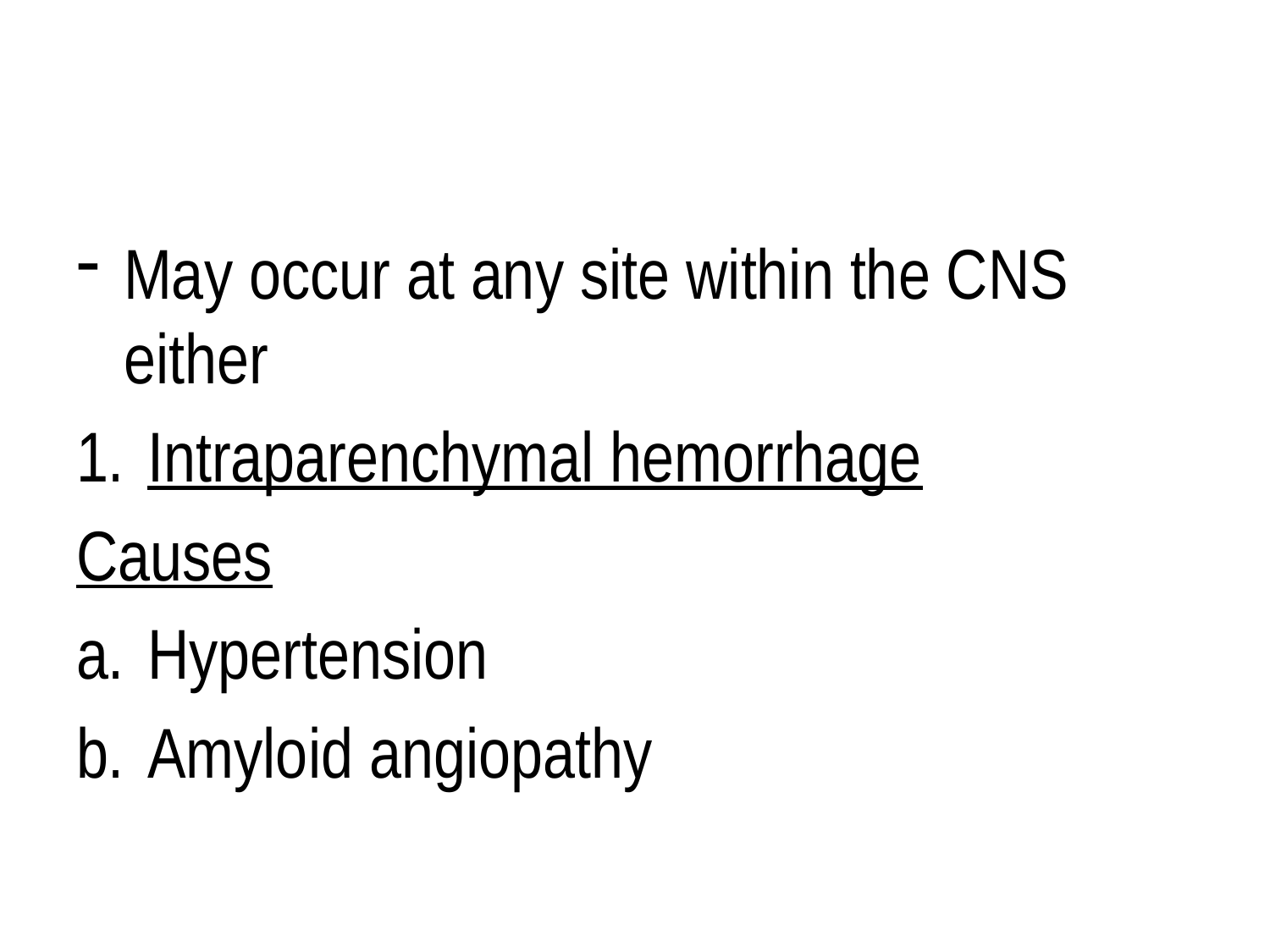

#
May occur at any site within the CNS either
Intraparenchymal hemorrhage
Causes
Hypertension
Amyloid angiopathy